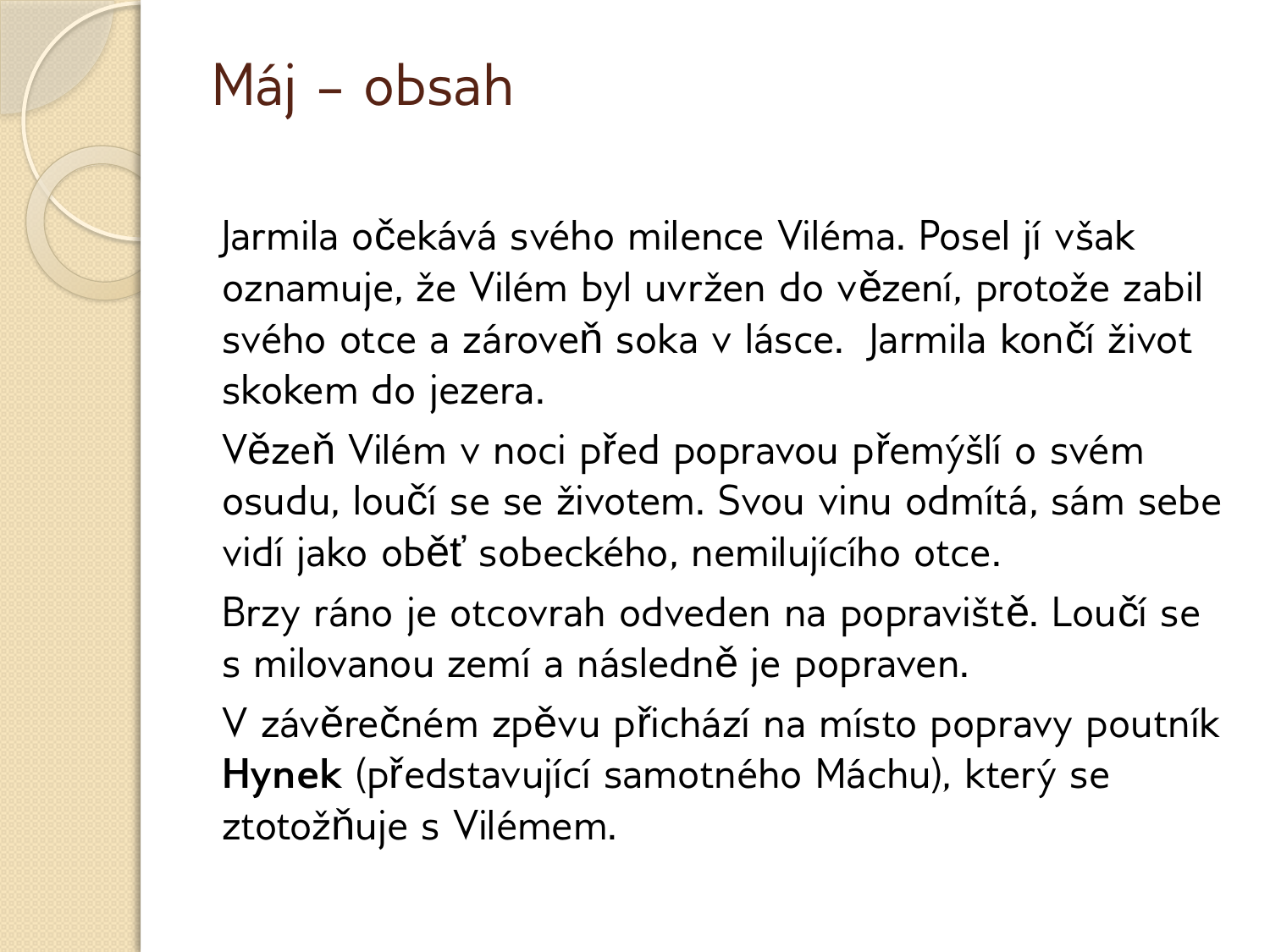

# Máj – obsah
Jarmila očekává svého milence Viléma. Posel jí však oznamuje, že Vilém byl uvržen do vězení, protože zabil svého otce a zároveň soka v lásce.  Jarmila končí život skokem do jezera.
Vězeň Vilém v noci před popravou přemýšlí o svém osudu, loučí se se životem. Svou vinu odmítá, sám sebe vidí jako oběť sobeckého, nemilujícího otce.
Brzy ráno je otcovrah odveden na popraviště. Loučí se s milovanou zemí a následně je popraven.
V závěrečném zpěvu přichází na místo popravy poutník Hynek (představující samotného Máchu), který se ztotožňuje s Vilémem.